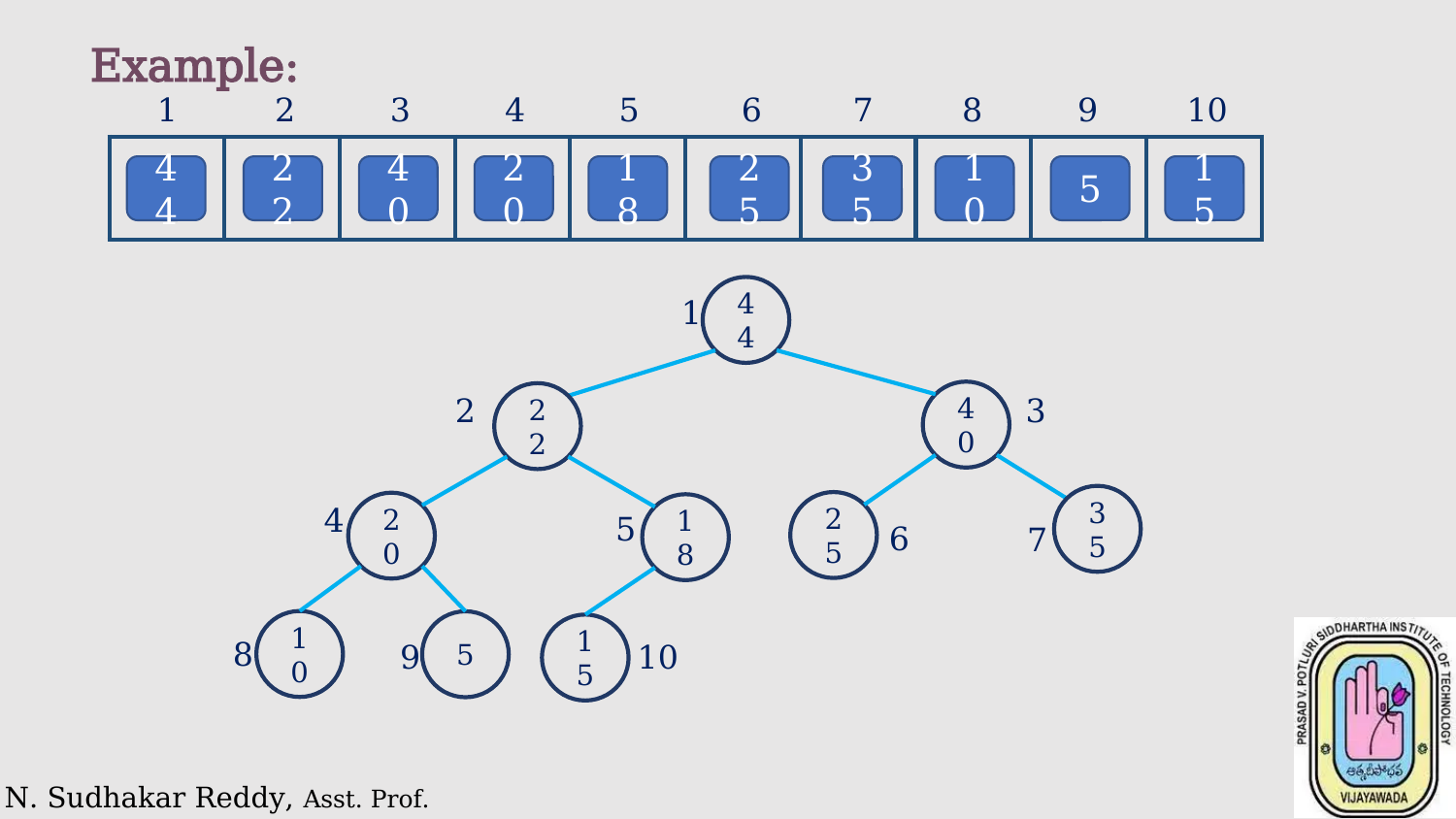

Example:
1
2
3
4
5
6
7
8
9
10
|  |  |  |  |  |  |  |  |  |  |
| --- | --- | --- | --- | --- | --- | --- | --- | --- | --- |
44
22
40
20
18
25
35
10
5
15
44
40
22
35
25
20
18
10
5
15
1
2
3
4
5
6
7
8
9
10